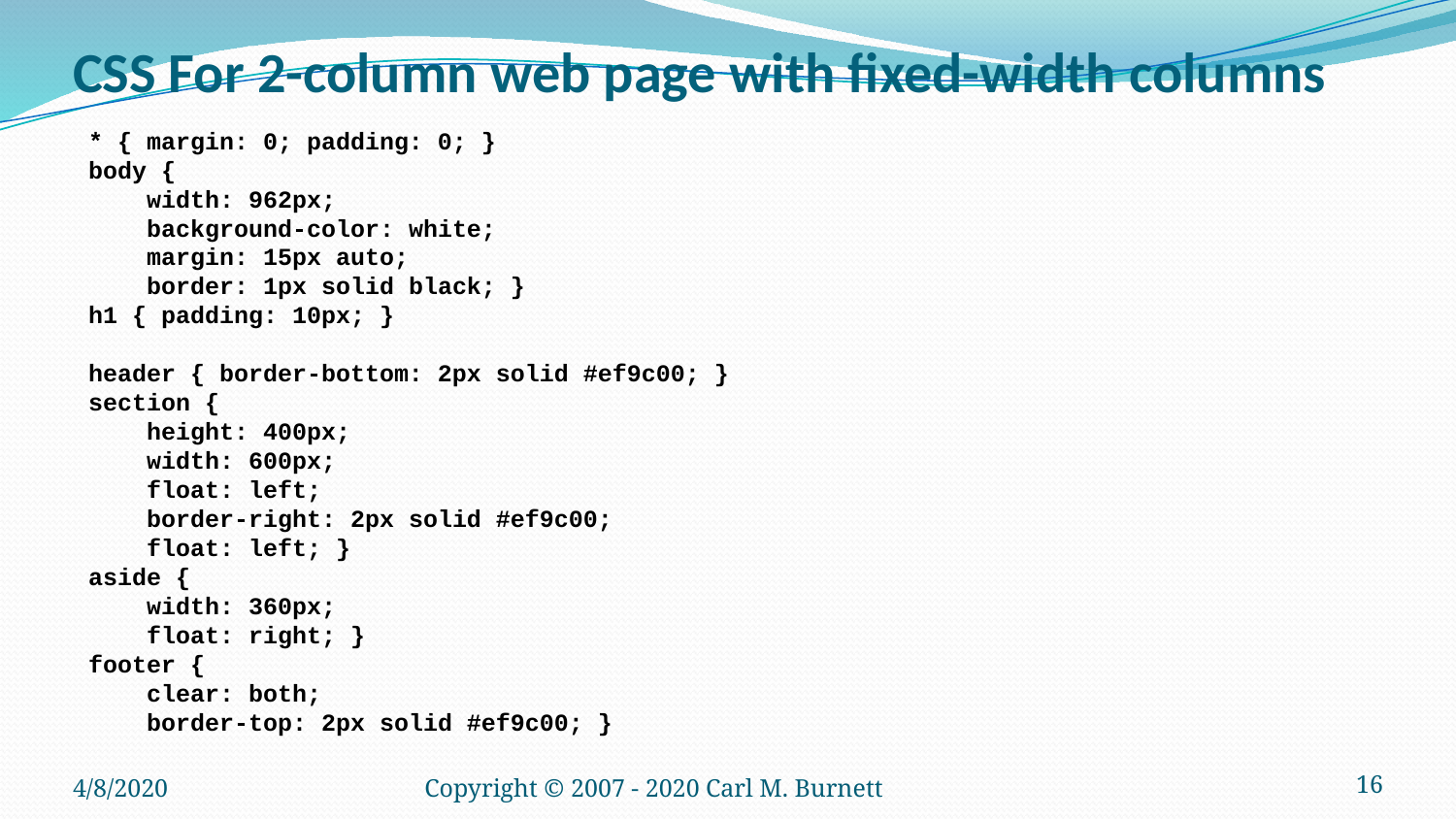

# CSS For 2-column web page with fixed-width columns
* { margin: 0; padding: 0; }
body {
    width: 962px;
    background-color: white;
    margin: 15px auto;
    border: 1px solid black; }
h1 { padding: 10px; }

header { border-bottom: 2px solid #ef9c00; }
section {
    height: 400px;
    width: 600px;
    float: left;
    border-right: 2px solid #ef9c00;
    float: left; }
aside {
    width: 360px;
    float: right; }
footer {
    clear: both;
    border-top: 2px solid #ef9c00; }
4/8/2020
Copyright © 2007 - 2020 Carl M. Burnett
16